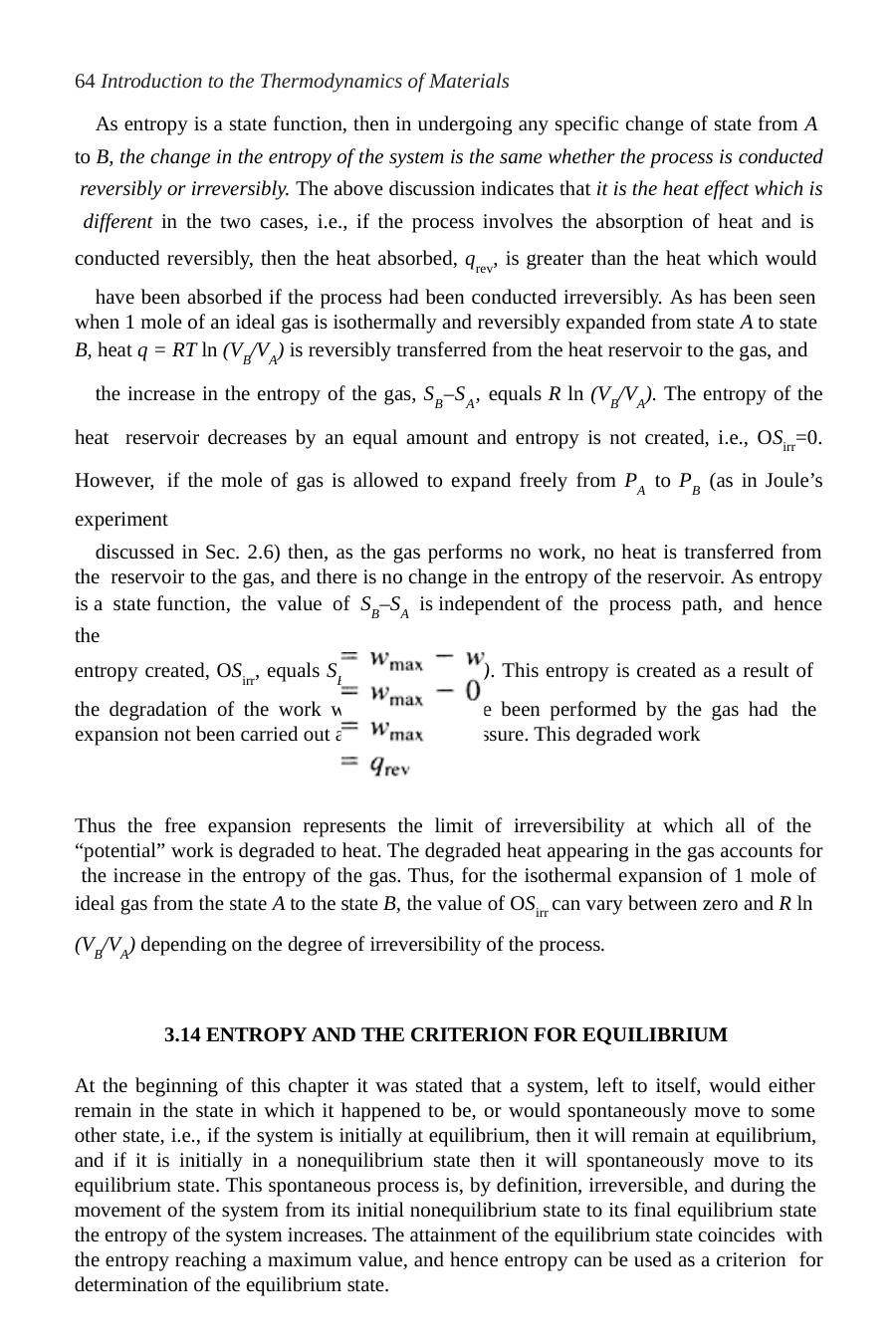

64 Introduction to the Thermodynamics of Materials
As entropy is a state function, then in undergoing any specific change of state from A  to B, the change in the entropy of the system is the same whether the process is conducted  reversibly or irreversibly. The above discussion indicates that it is the heat effect which is  different in the two cases, i.e., if the process involves the absorption of heat and is  conducted reversibly, then the heat absorbed, qrev, is greater than the heat which would
have been absorbed if the process had been conducted irreversibly. As has been seen  when 1 mole of an ideal gas is isothermally and reversibly expanded from state A to state  B, heat q = RT ln (VB/VA) is reversibly transferred from the heat reservoir to the gas, and
the increase in the entropy of the gas, SB–SA, equals R ln (VB/VA). The entropy of the heat  reservoir decreases by an equal amount and entropy is not created, i.e., OSirr=0. However,  if the mole of gas is allowed to expand freely from PA to PB (as in Joule’s experiment
discussed in Sec. 2.6) then, as the gas performs no work, no heat is transferred from the  reservoir to the gas, and there is no change in the entropy of the reservoir. As entropy is a  state function,  the  value  of  SB–SA   is independent of  the  process  path,  and  hence the
entropy created, OSirr, equals SB–SA=R ln (VB/VA). This entropy is created as a result of
the degradation of the work which would have been performed by the gas had the  expansion not been carried out against a zero pressure. This degraded work

Thus the free expansion represents the limit of irreversibility at which all of the  “potential” work is degraded to heat. The degraded heat appearing in the gas accounts for  the increase in the entropy of the gas. Thus, for the isothermal expansion of 1 mole of  ideal gas from the state A to the state B, the value of OSirr can vary between zero and R ln
(VB/VA) depending on the degree of irreversibility of the process.

3.14 ENTROPY AND THE CRITERION FOR EQUILIBRIUM

At the beginning of this chapter it was stated that a system, left to itself, would either  remain in the state in which it happened to be, or would spontaneously move to some  other state, i.e., if the system is initially at equilibrium, then it will remain at equilibrium,  and if it is initially in a nonequilibrium state then it will spontaneously move to its  equilibrium state. This spontaneous process is, by definition, irreversible, and during the  movement of the system from its initial nonequilibrium state to its final equilibrium state  the entropy of the system increases. The attainment of the equilibrium state coincides  with the entropy reaching a maximum value, and hence entropy can be used as a criterion  for determination of the equilibrium state.